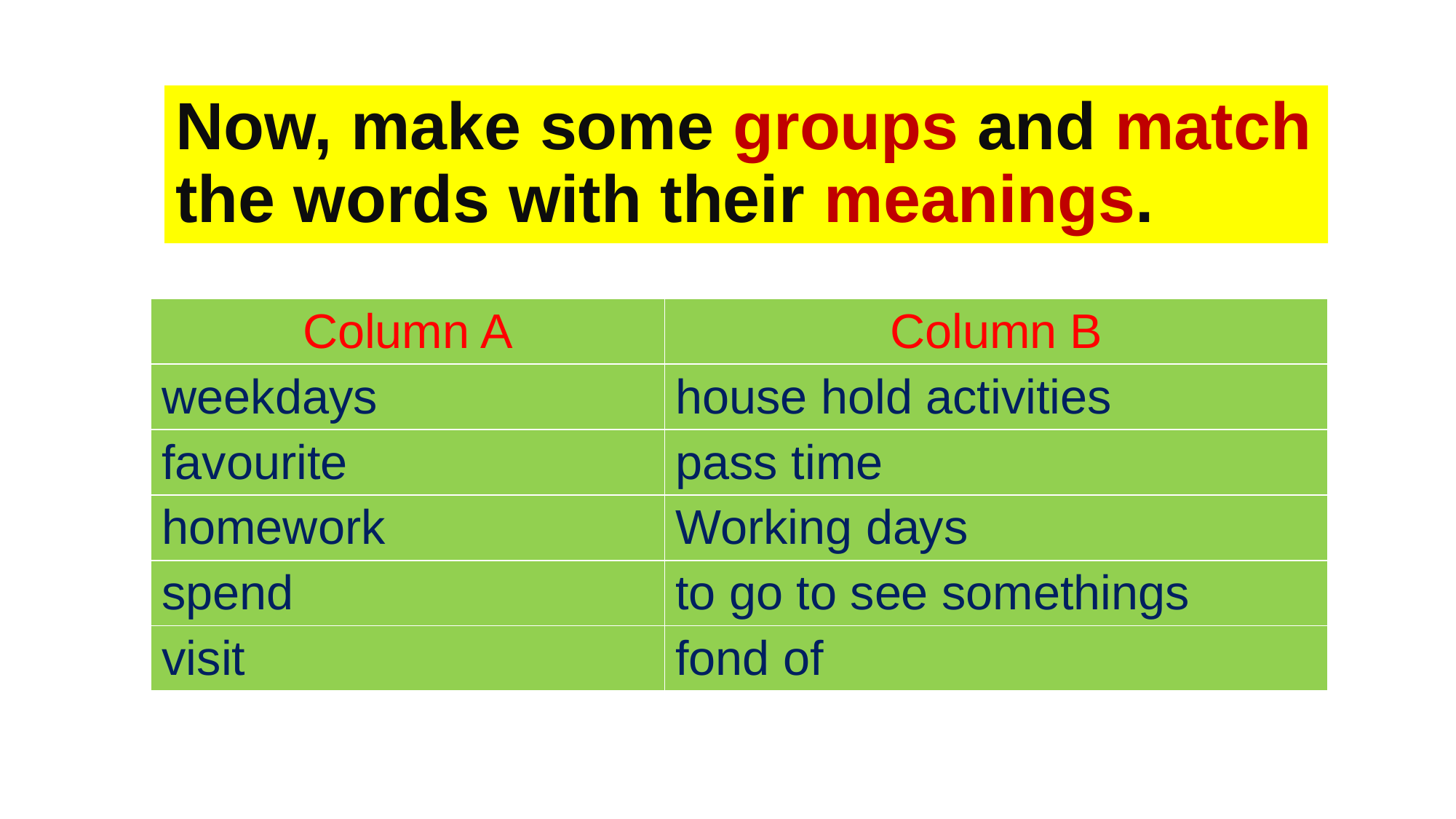

# Now, make some groups and match the words with their meanings.
| Column A | Column B |
| --- | --- |
| weekdays | house hold activities |
| favourite | pass time |
| homework | Working days |
| spend | to go to see somethings |
| visit | fond of |